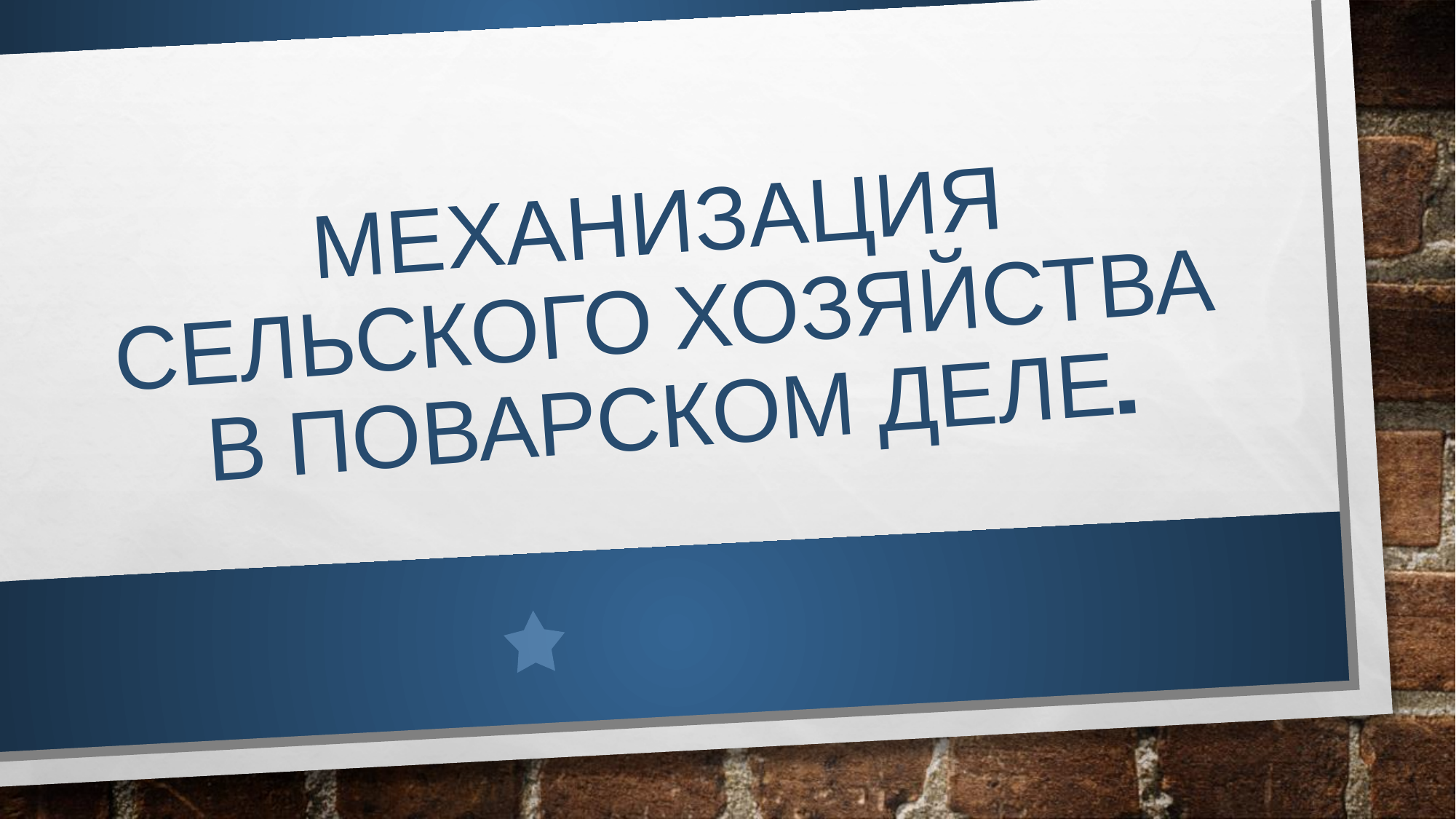

# Механизация сельского хозяйства в поварском деле.